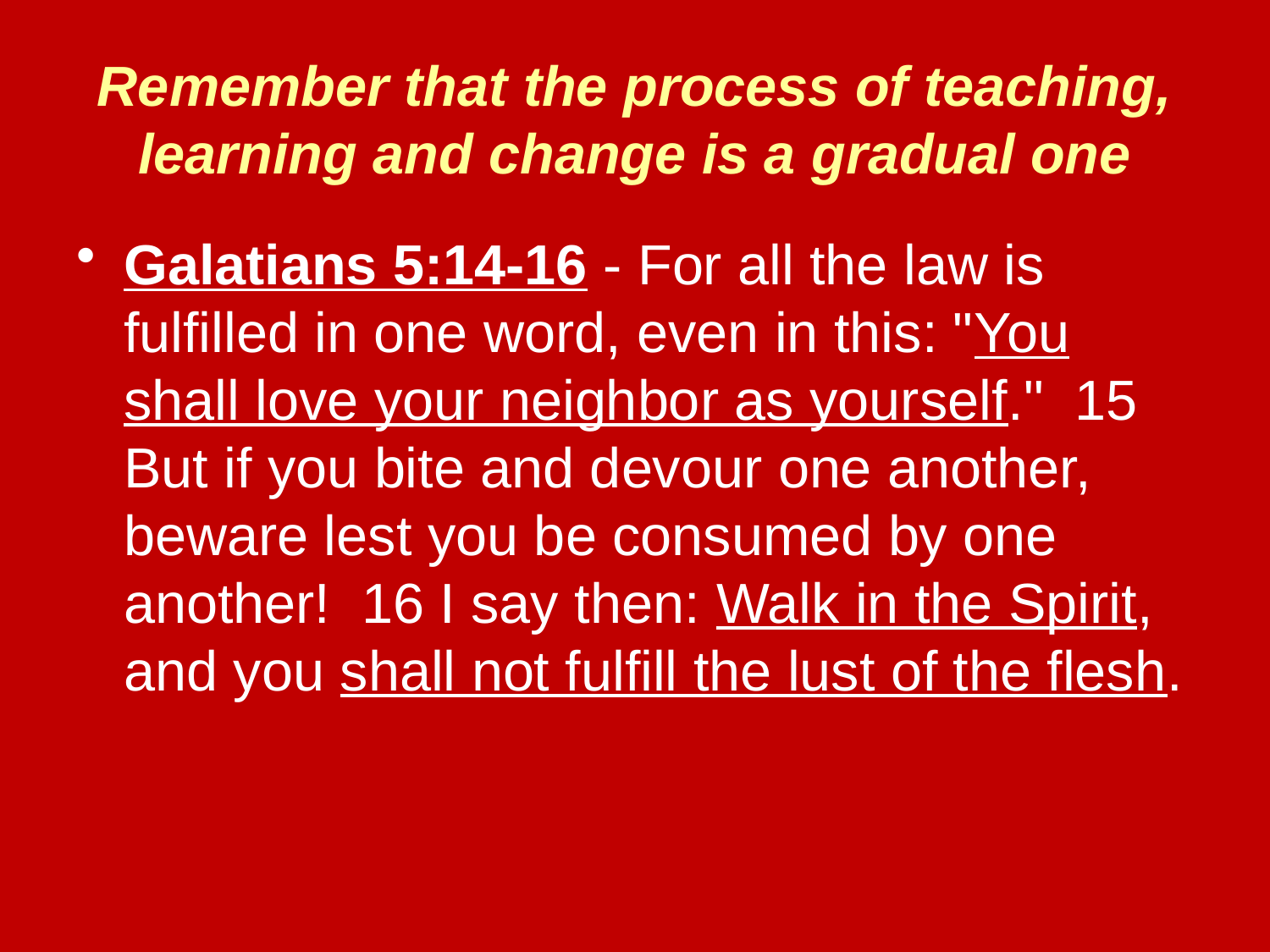

# Remember that the process of teaching, learning and change is a gradual one
Galatians 5:14-16 - For all the law is fulfilled in one word, even in this: "You shall love your neighbor as yourself."  15 But if you bite and devour one another, beware lest you be consumed by one another!  16 I say then: Walk in the Spirit, and you shall not fulfill the lust of the flesh.